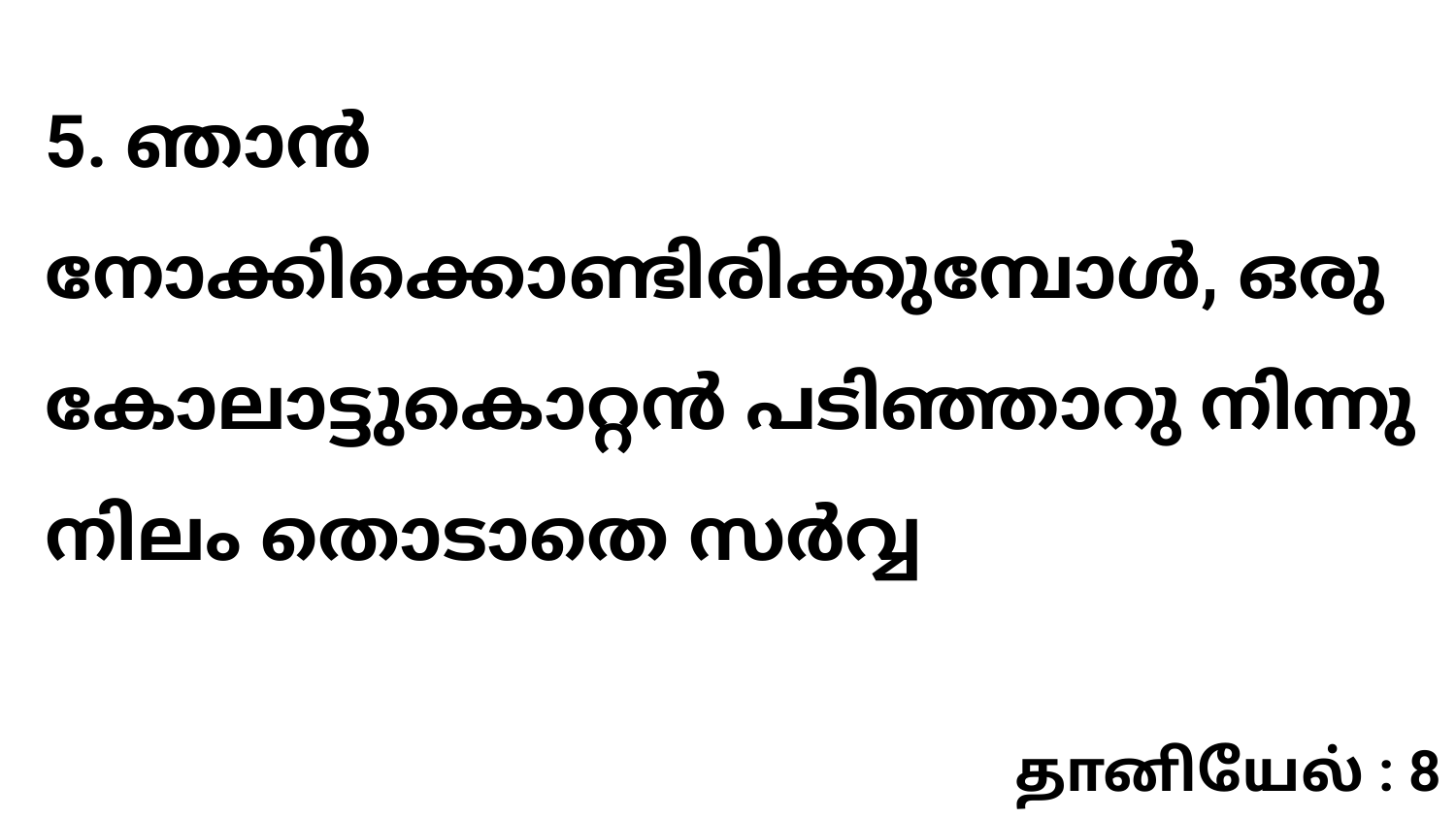

5. ഞാൻ നോക്കിക്കൊണ്ടിരിക്കുമ്പോൾ, ഒരു കോലാട്ടുകൊറ്റൻ പടിഞ്ഞാറു നിന്നു നിലം തൊടാതെ സർവ്വ
தானியேல் : 8